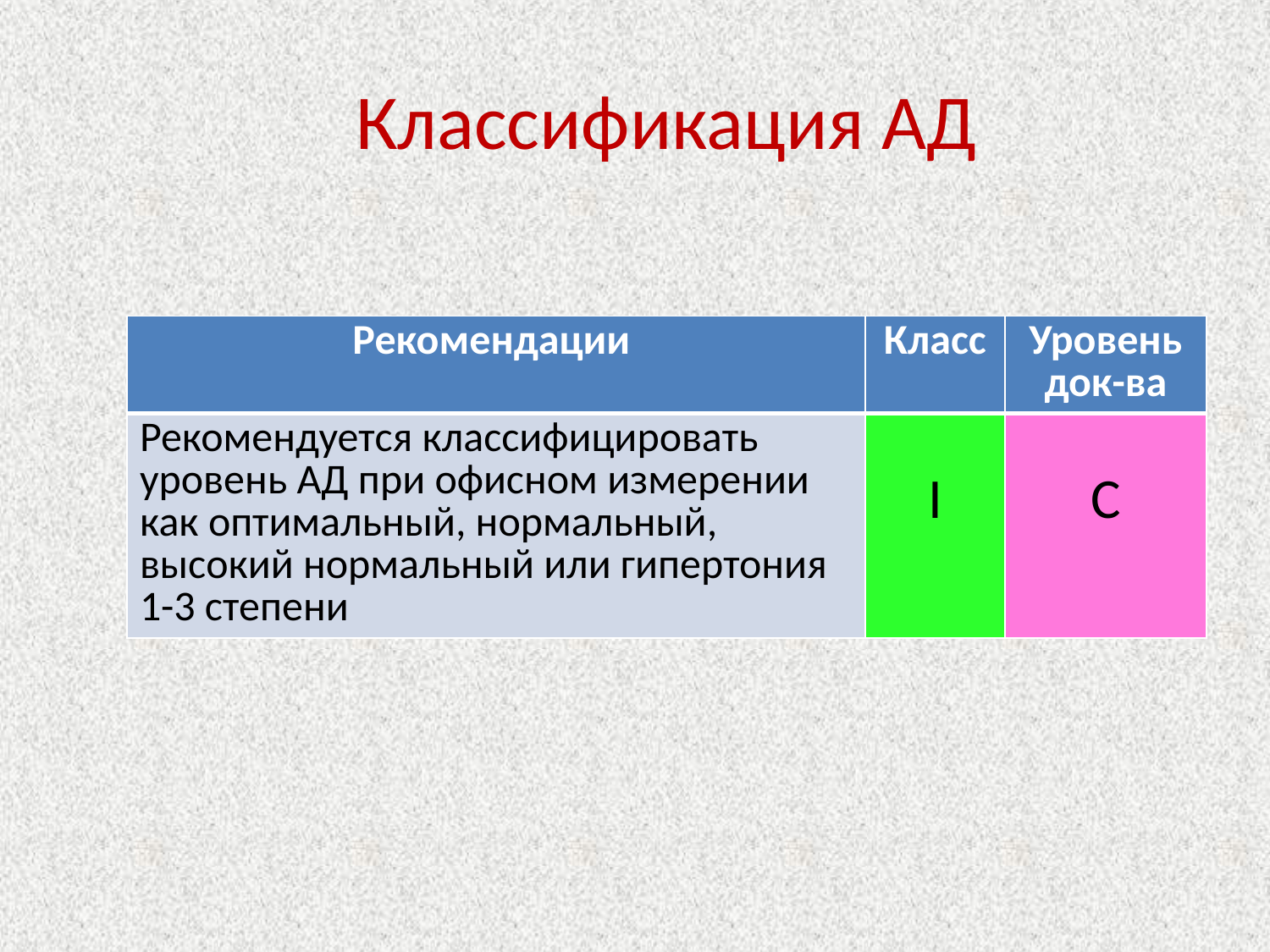

# Классификация АД
| Рекомендации | Класс | Уровень док-ва |
| --- | --- | --- |
| Рекомендуется классифицировать уровень АД при офисном измерении как оптимальный, нормальный, высокий нормальный или гипертония 1-3 степени | I | C |